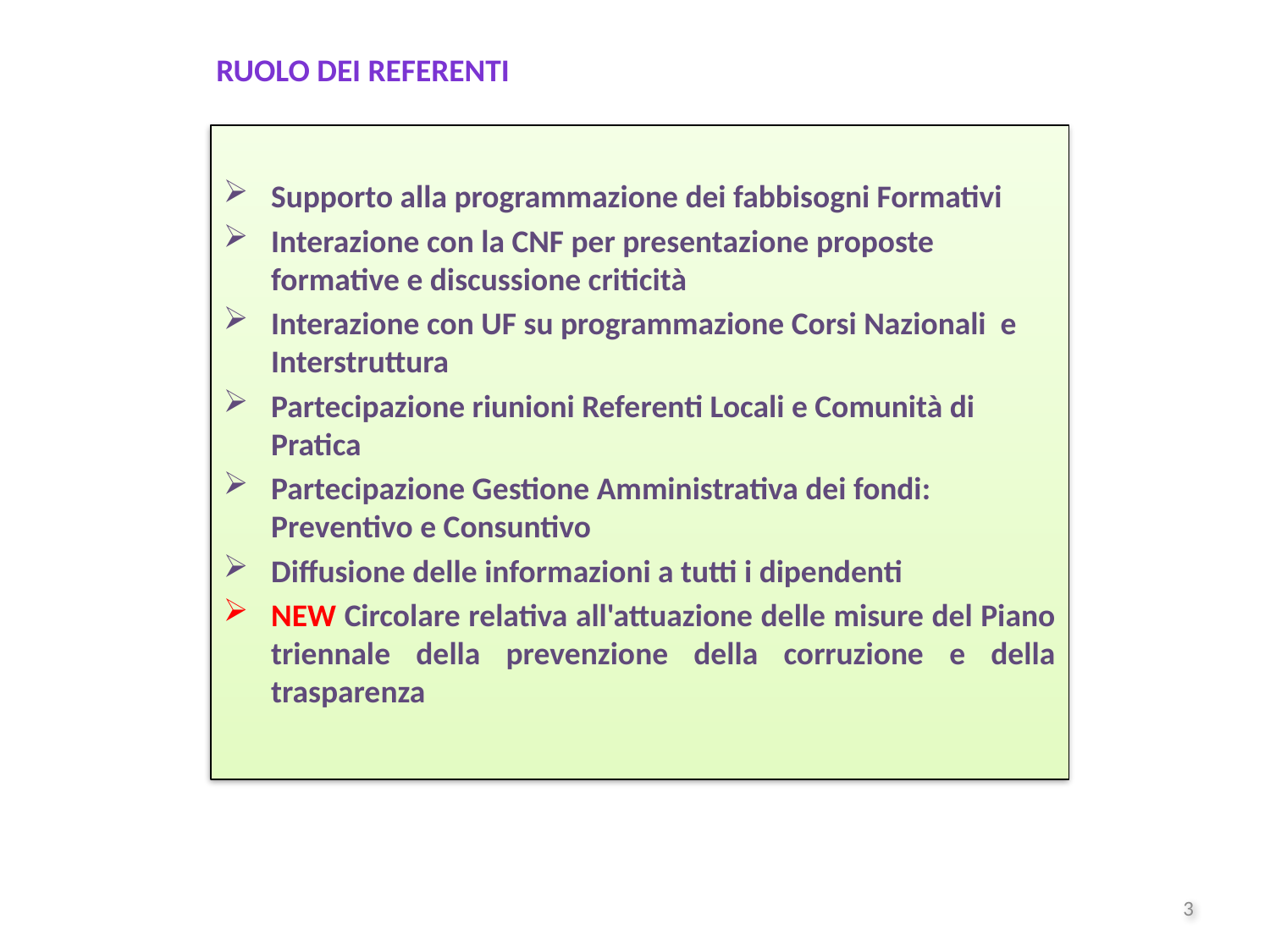

RUOLO DEI REFERENTI

Supporto alla programmazione dei fabbisogni Formativi
Interazione con la CNF per presentazione proposte formative e discussione criticità
Interazione con UF su programmazione Corsi Nazionali  e Interstruttura
Partecipazione riunioni Referenti Locali e Comunità di Pratica
Partecipazione Gestione Amministrativa dei fondi:  Preventivo e Consuntivo
Diffusione delle informazioni a tutti i dipendenti
NEW Circolare relativa all'attuazione delle misure del Piano triennale della prevenzione della corruzione e della trasparenza

3